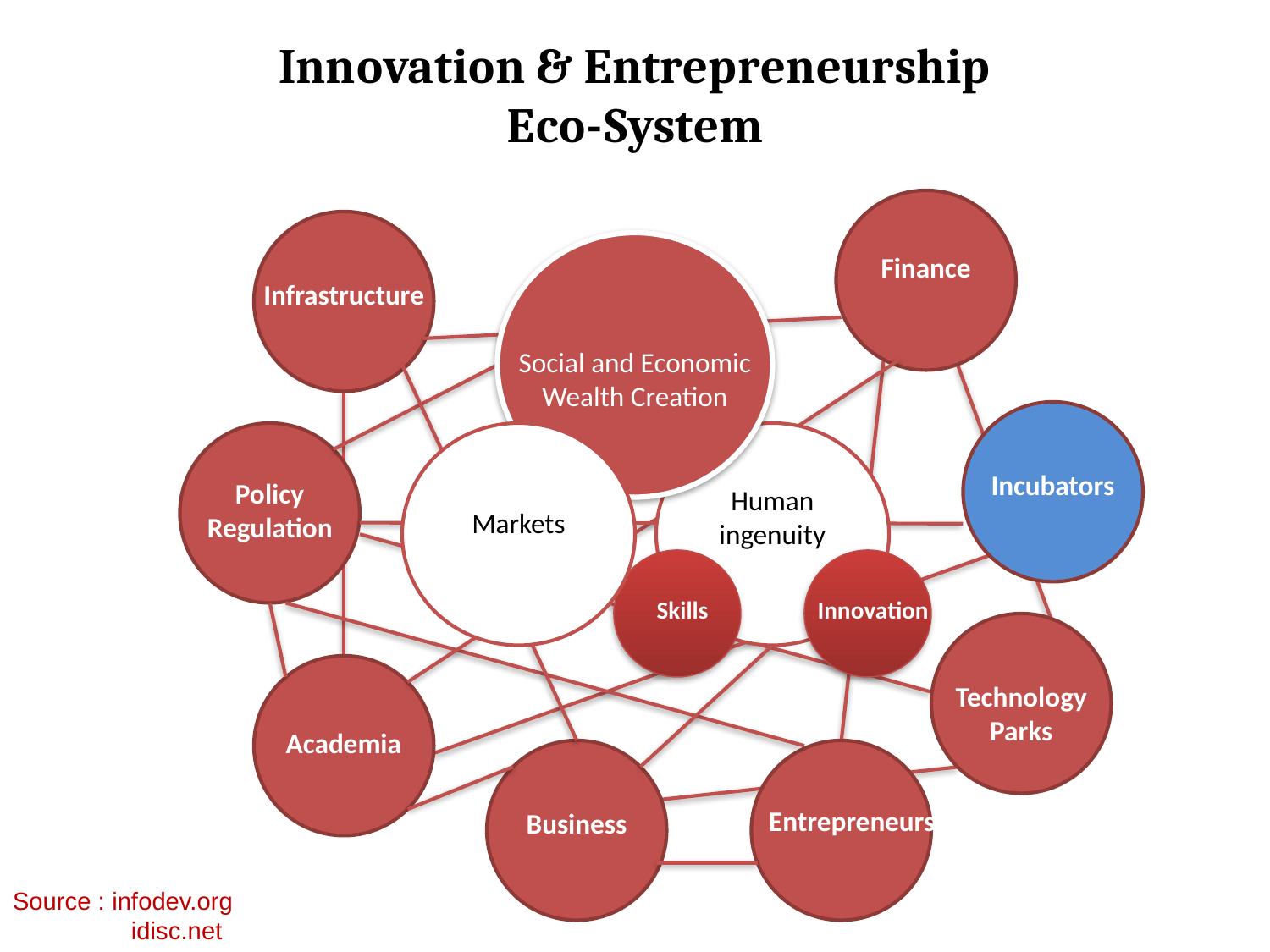

# Innovation & Entrepreneurship Eco-System

Finance
Infrastructure
Social and Economic Wealth Creation

Incubators
Policy Regulation
Human ingenuity
Markets

Skills
Innovation

Skills

Technology Parks

Academia

Entrepreneurs
Business
Source : infodev.org                                        idisc.net